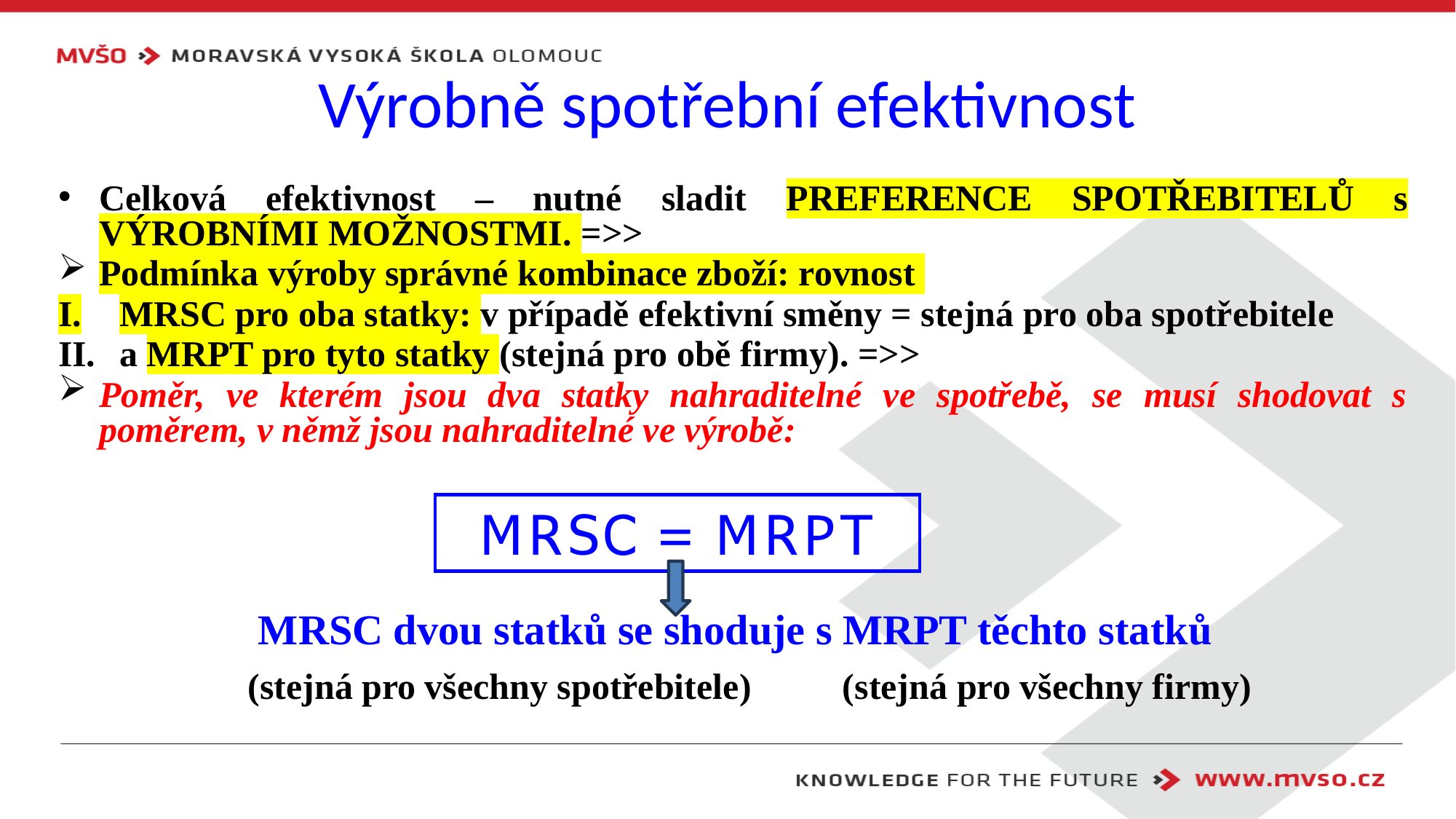

# Výrobně spotřební efektivnost
Celková efektivnost – nutné sladit PREFERENCE SPOTŘEBITELŮ s VÝROBNÍMI MOŽNOSTMI. =>>
Podmínka výroby správné kombinace zboží: rovnost
MRSC pro oba statky: v případě efektivní směny = stejná pro oba spotřebitele
a MRPT pro tyto statky (stejná pro obě firmy). =>>
Poměr, ve kterém jsou dva statky nahraditelné ve spotřebě, se musí shodovat s poměrem, v němž jsou nahraditelné ve výrobě:
MRSC = MRPT

 MRSC dvou statků se shoduje s MRPT těchto statků
(stejná pro všechny spotřebitele)          (stejná pro všechny firmy)